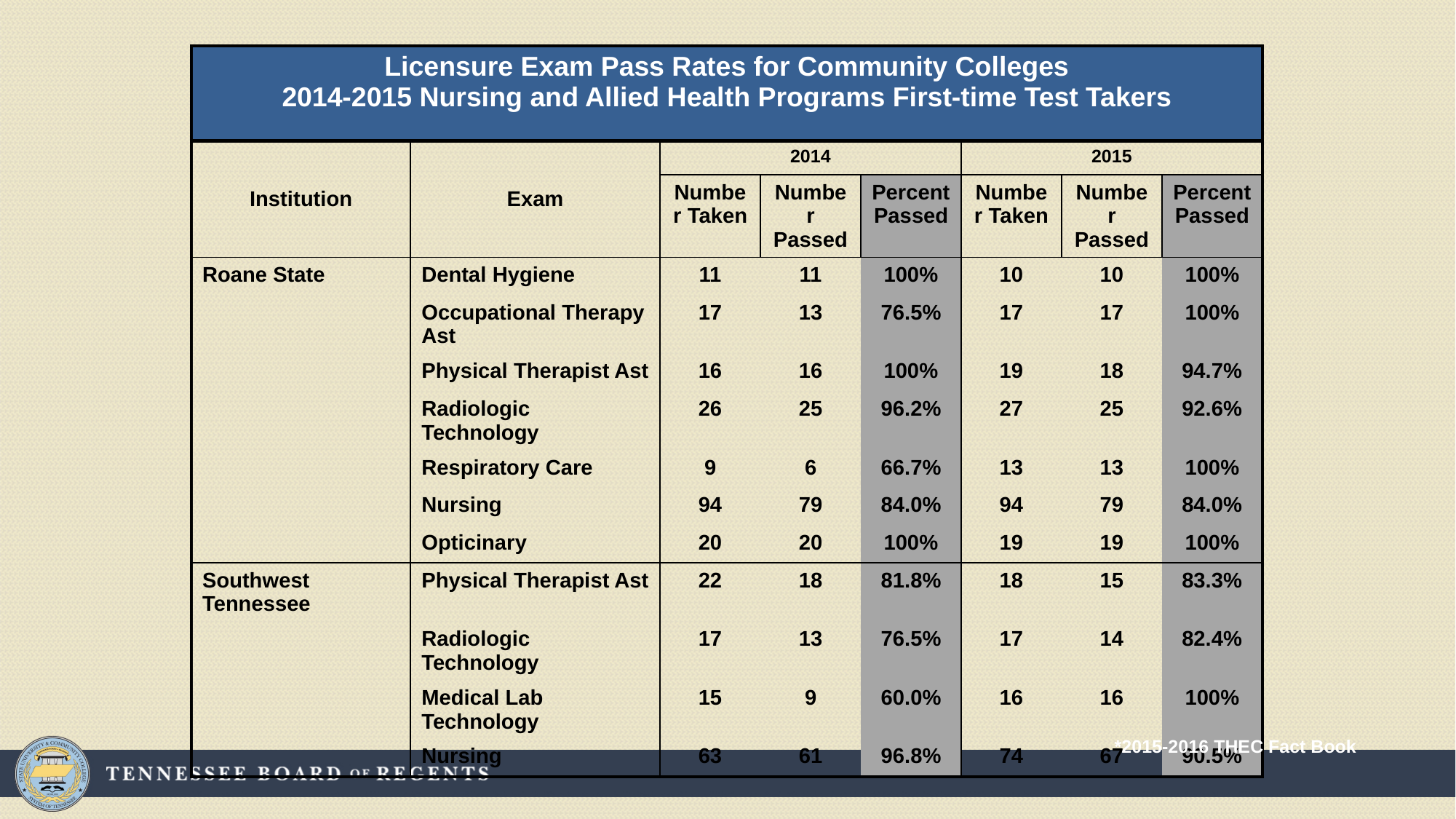

| Licensure Exam Pass Rates for Community Colleges 2014-2015 Nursing and Allied Health Programs First-time Test Takers |  |  |  |  |  |  |  |
| --- | --- | --- | --- | --- | --- | --- | --- |
| Institution | Exam | 2014 |  |  | 2015 |  |  |
|  |  | Number Taken | Number Passed | Percent Passed | Number Taken | Number Passed | Percent Passed |
| Roane State | Dental Hygiene | 11 | 11 | 100% | 10 | 10 | 100% |
|  | Occupational Therapy Ast | 17 | 13 | 76.5% | 17 | 17 | 100% |
|  | Physical Therapist Ast | 16 | 16 | 100% | 19 | 18 | 94.7% |
|  | Radiologic Technology | 26 | 25 | 96.2% | 27 | 25 | 92.6% |
|  | Respiratory Care | 9 | 6 | 66.7% | 13 | 13 | 100% |
|  | Nursing | 94 | 79 | 84.0% | 94 | 79 | 84.0% |
|  | Opticinary | 20 | 20 | 100% | 19 | 19 | 100% |
| Southwest Tennessee | Physical Therapist Ast | 22 | 18 | 81.8% | 18 | 15 | 83.3% |
|  | Radiologic Technology | 17 | 13 | 76.5% | 17 | 14 | 82.4% |
|  | Medical Lab Technology | 15 | 9 | 60.0% | 16 | 16 | 100% |
|  | Nursing | 63 | 61 | 96.8% | 74 | 67 | 90.5% |
*2015-2016 THEC Fact Book